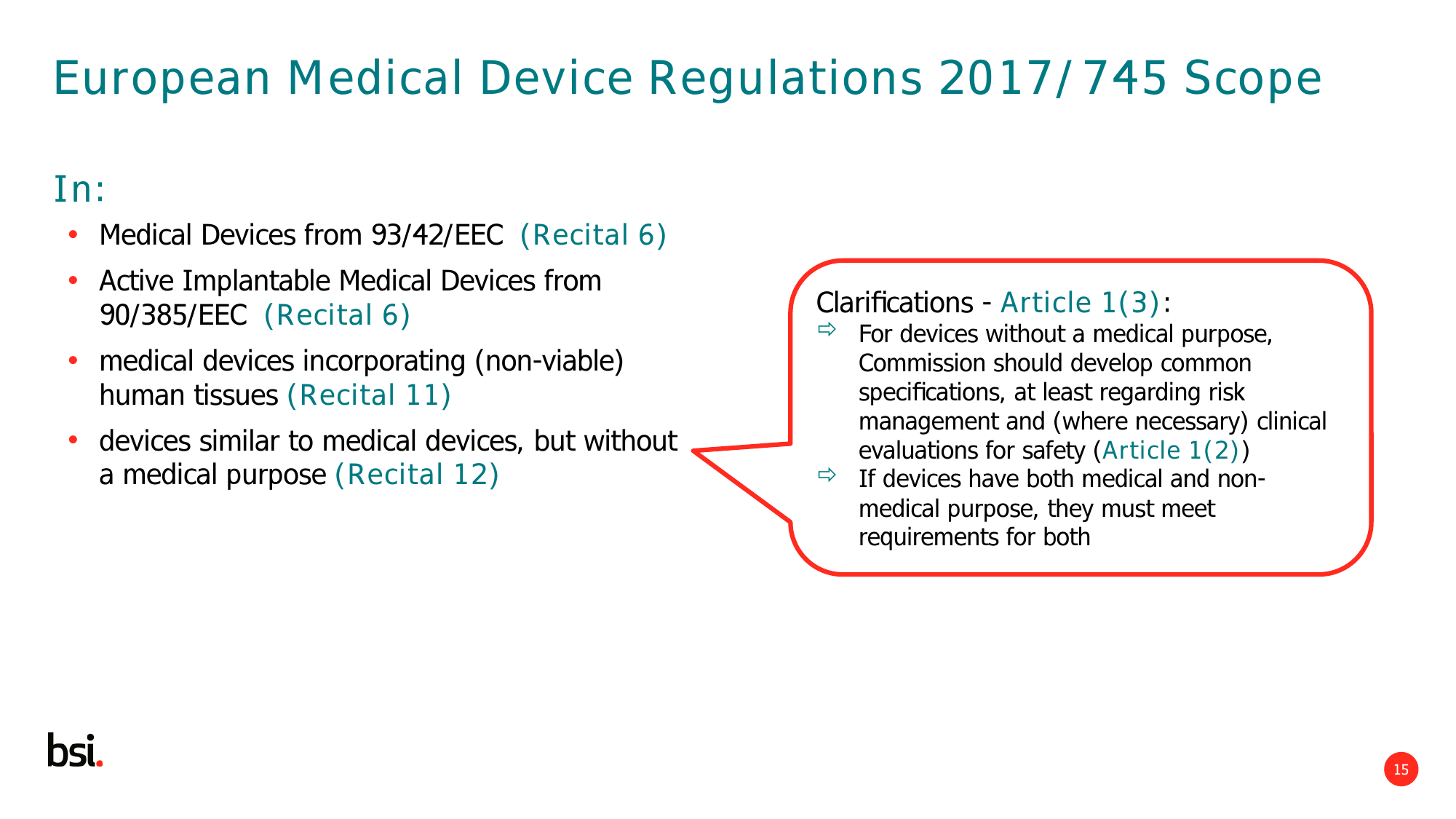

# European Medical Device Regulations 2017/745 Scope
In:
Medical Devices from 93/42/EEC  (Recital 6)
Active Implantable Medical Devices from 90/385/EEC  (Recital 6)
medical devices incorporating (non-viable) human tissues (Recital 11)
devices similar to medical devices, but without a medical purpose (Recital 12)

Clarifications - Article 1(3):
For devices without a medical purpose, Commission should develop common specifications, at least regarding risk management and (where necessary) clinical evaluations for safety (Article 1(2))
If devices have both medical and non-medical purpose, they must meet requirements for both